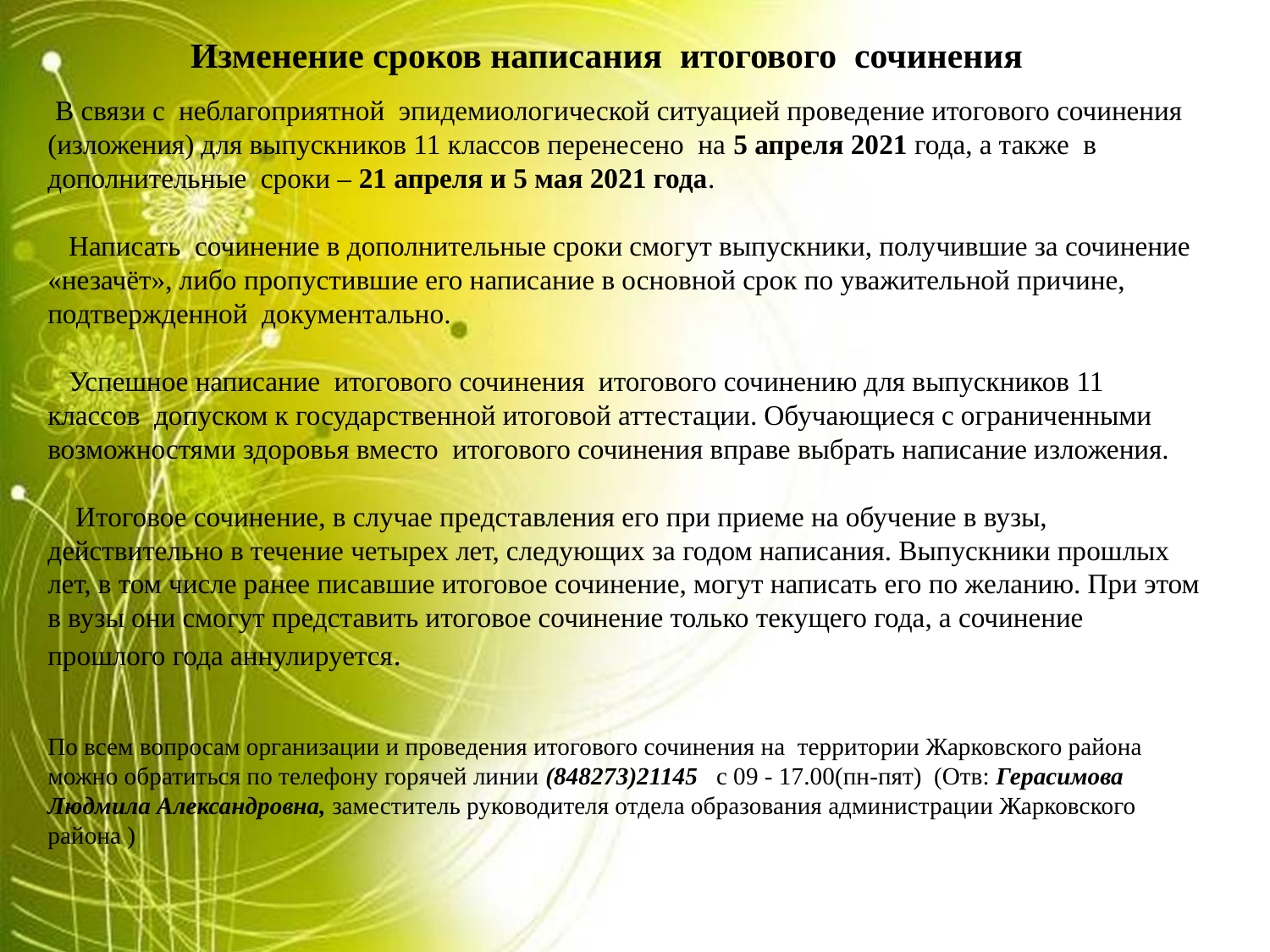

Изменение сроков написания  итогового  сочинения
# В связи с  неблагоприятной  эпидемиологической ситуацией проведение итогового сочинения (изложения) для выпускников 11 классов перенесено  на 5 апреля 2021 года, а также  в дополнительные  сроки – 21 апреля и 5 мая 2021 года. Написать  сочинение в дополнительные сроки смогут выпускники, получившие за сочинение «незачёт», либо пропустившие его написание в основной срок по уважительной причине,  подтвержденной  документально. Успешное написание  итогового сочинения  итогового сочинению для выпускников 11 классов  допуском к государственной итоговой аттестации. Обучающиеся с ограниченными  возможностями здоровья вместо  итогового сочинения вправе выбрать написание изложения. Итоговое сочинение, в случае представления его при приеме на обучение в вузы, действительно в течение четырех лет, следующих за годом написания. Выпускники прошлых лет, в том числе ранее писавшие итоговое сочинение, могут написать его по желанию. При этом в вузы они смогут представить итоговое сочинение только текущего года, а сочинение прошлого года аннулируется. По всем вопросам организации и проведения итогового сочинения на  территории Жарковского района  можно обратиться по телефону горячей линии (848273)21145   с 09 - 17.00(пн-пят)  (Отв: Герасимова Людмила Александровна, заместитель руководителя отдела образования администрации Жарковского района )